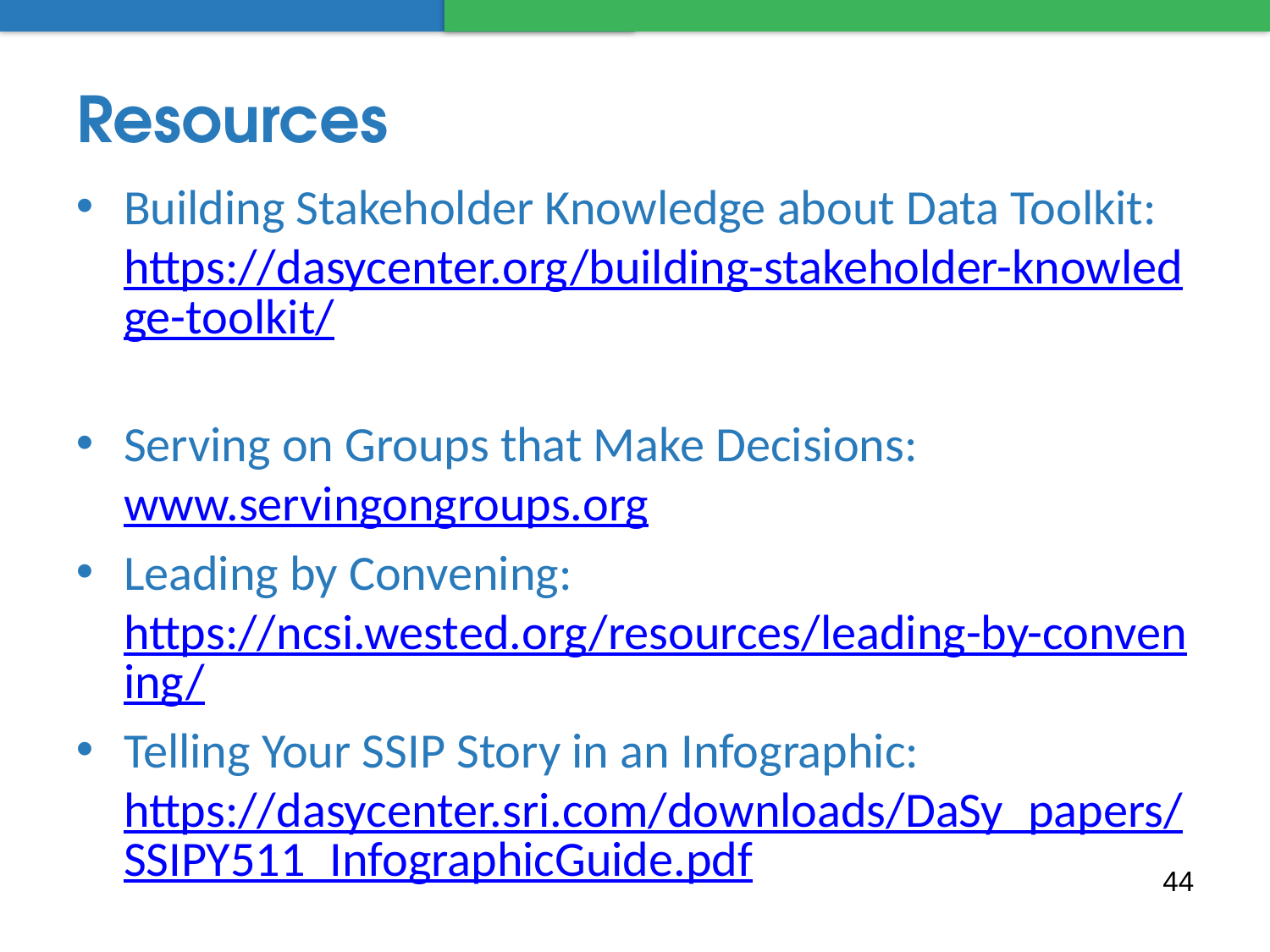

# Resources
Building Stakeholder Knowledge about Data Toolkit: https://dasycenter.org/building-stakeholder-knowledge-toolkit/
Serving on Groups that Make Decisions: www.servingongroups.org
Leading by Convening: https://ncsi.wested.org/resources/leading-by-convening/
Telling Your SSIP Story in an Infographic: https://dasycenter.sri.com/downloads/DaSy_papers/SSIPY511_InfographicGuide.pdf
44